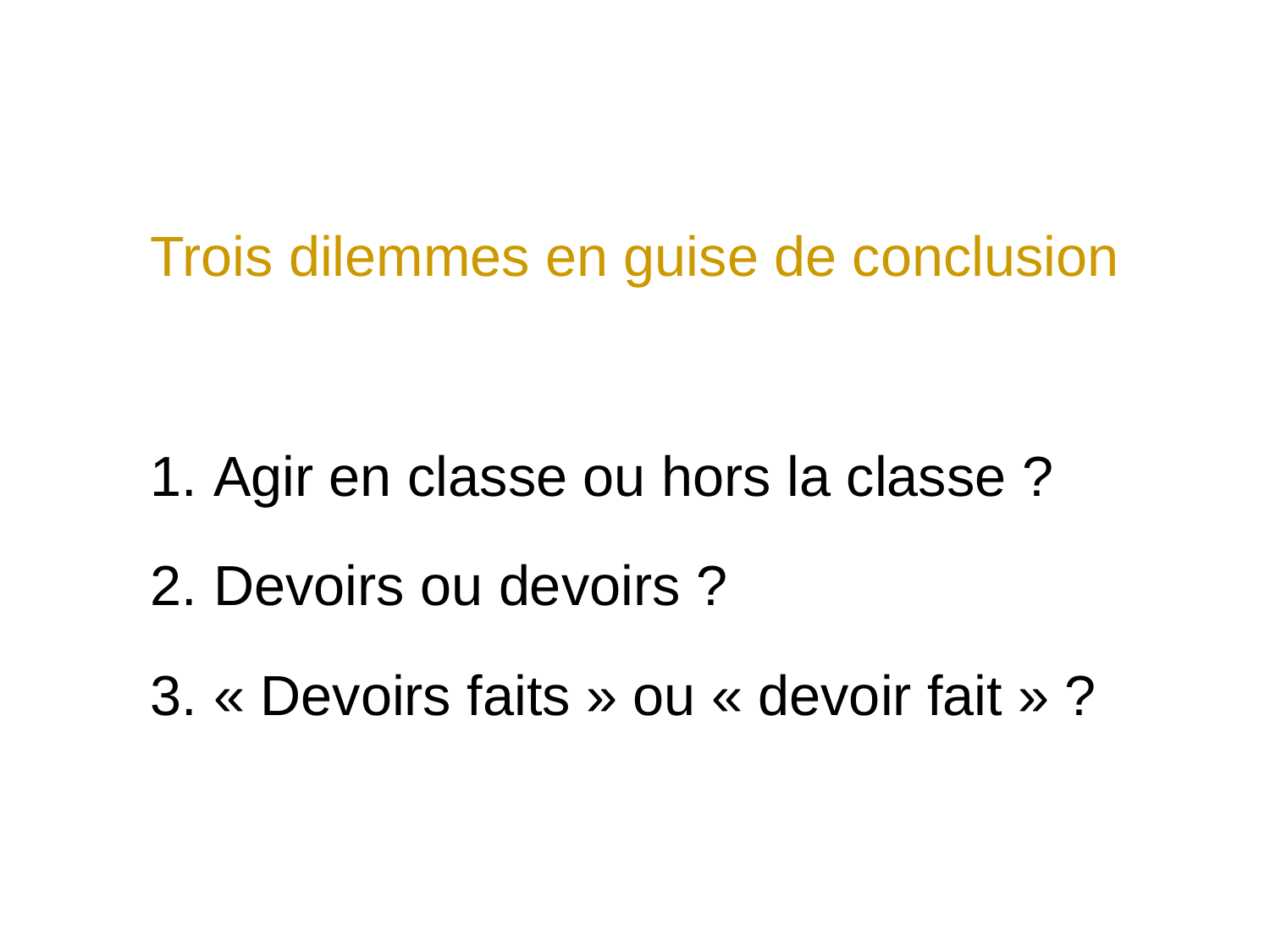

Trois dilemmes en guise de conclusion

Agir en classe ou hors la classe ?
Devoirs ou devoirs ?
« Devoirs faits » ou « devoir fait » ?